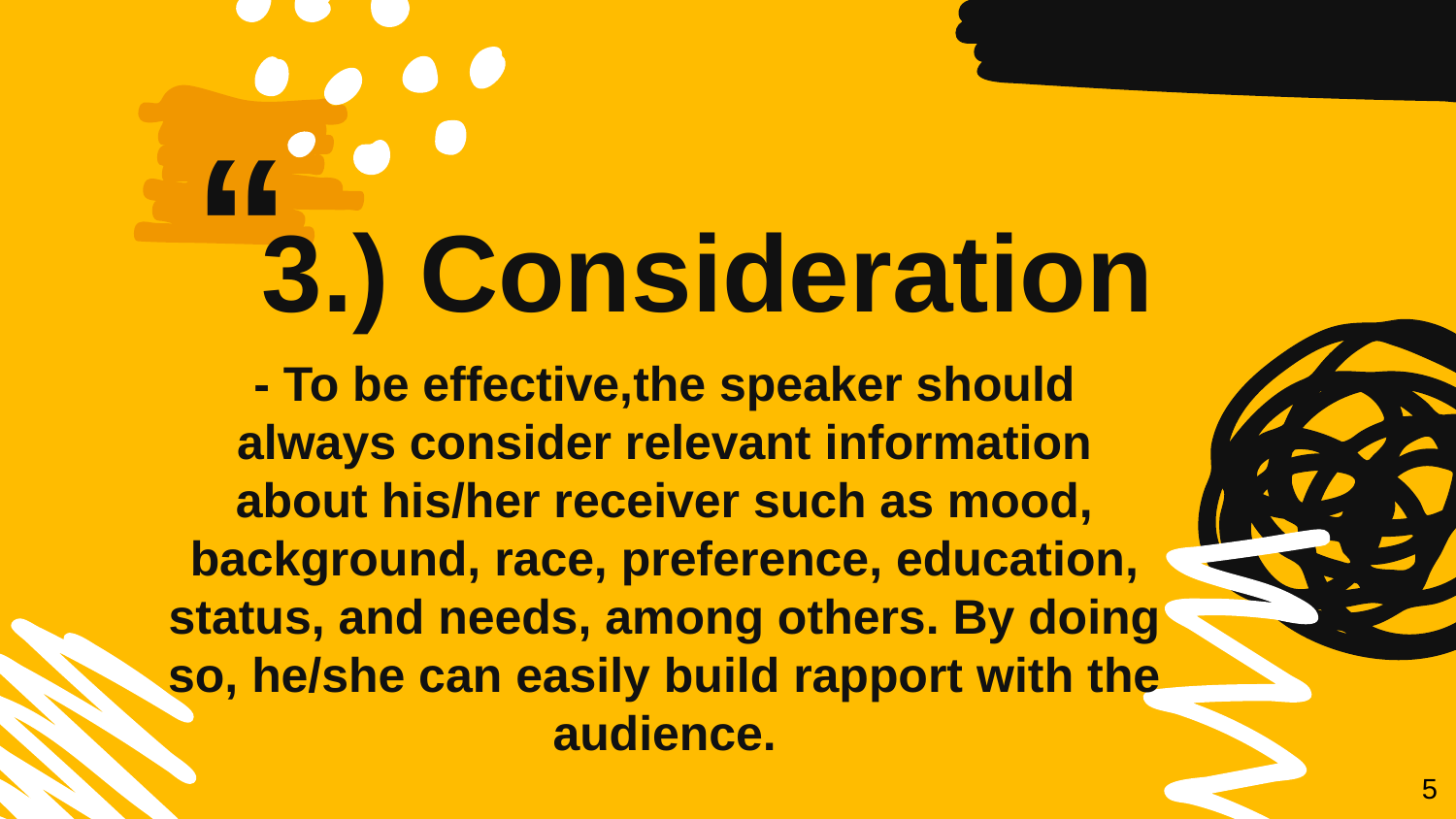

3.) Consideration
- To be effective,the speaker should always consider relevant information about his/her receiver such as mood, background, race, preference, education, status, and needs, among others. By doing so, he/she can easily build rapport with the audience.
5